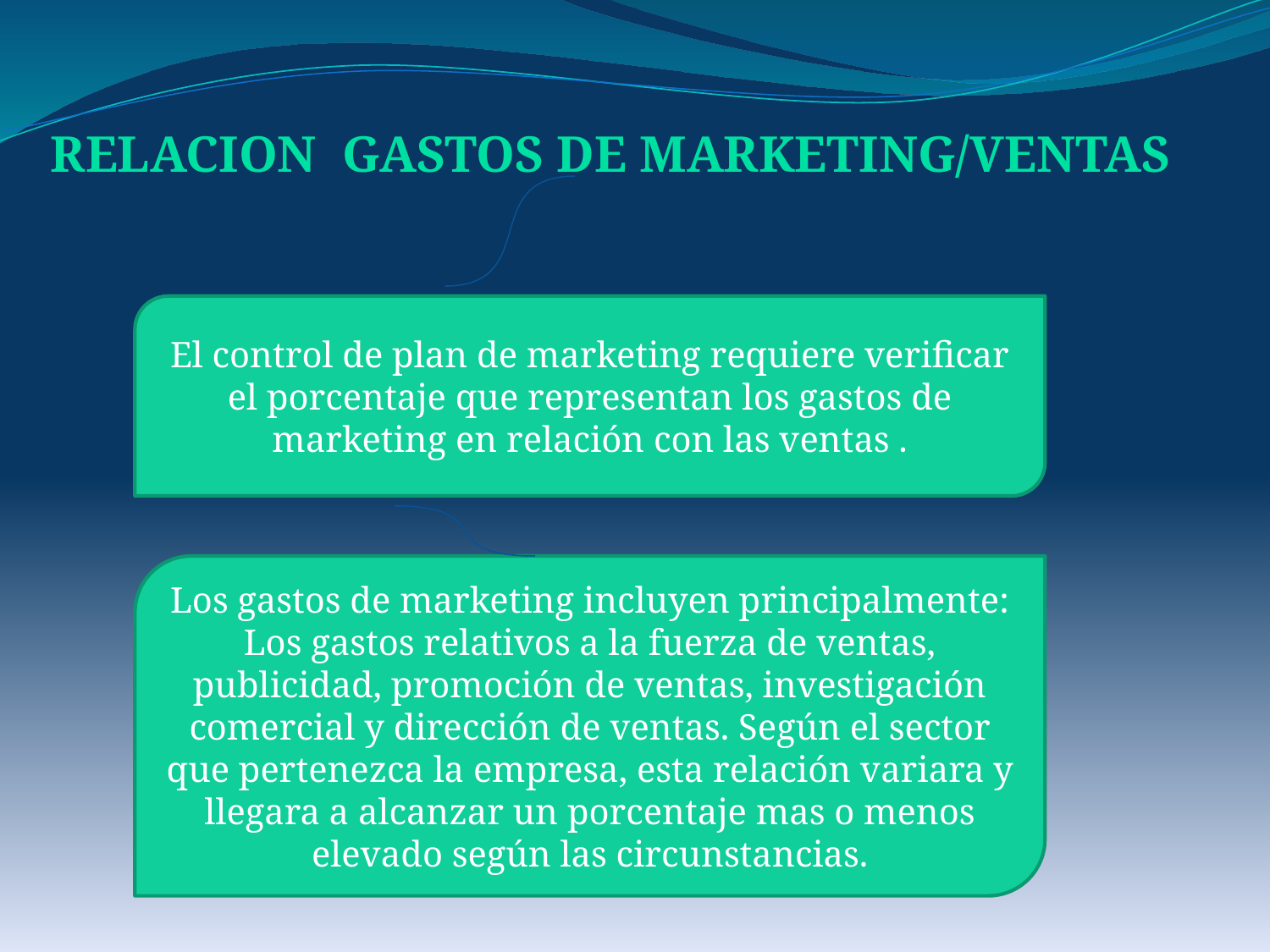

RELACION  GASTOS DE MARKETING/VENTAS
El control de plan de marketing requiere verificar el porcentaje que representan los gastos de marketing en relación con las ventas .
Los gastos de marketing incluyen principalmente: Los gastos relativos a la fuerza de ventas, publicidad, promoción de ventas, investigación comercial y dirección de ventas. Según el sector que pertenezca la empresa, esta relación variara y llegara a alcanzar un porcentaje mas o menos elevado según las circunstancias.